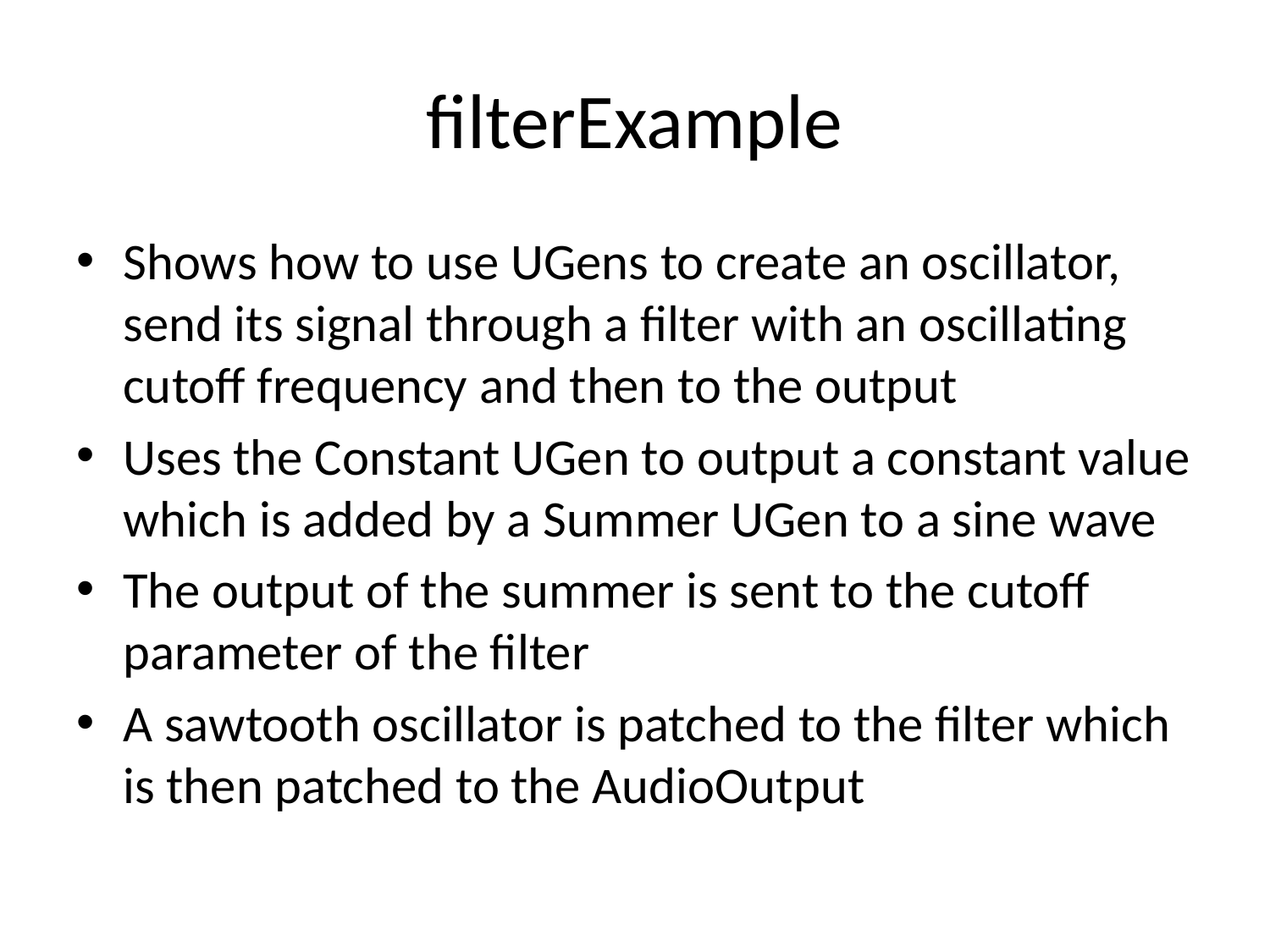

# filterExample
Shows how to use UGens to create an oscillator, send its signal through a filter with an oscillating cutoff frequency and then to the output
Uses the Constant UGen to output a constant value which is added by a Summer UGen to a sine wave
The output of the summer is sent to the cutoff parameter of the filter
A sawtooth oscillator is patched to the filter which is then patched to the AudioOutput